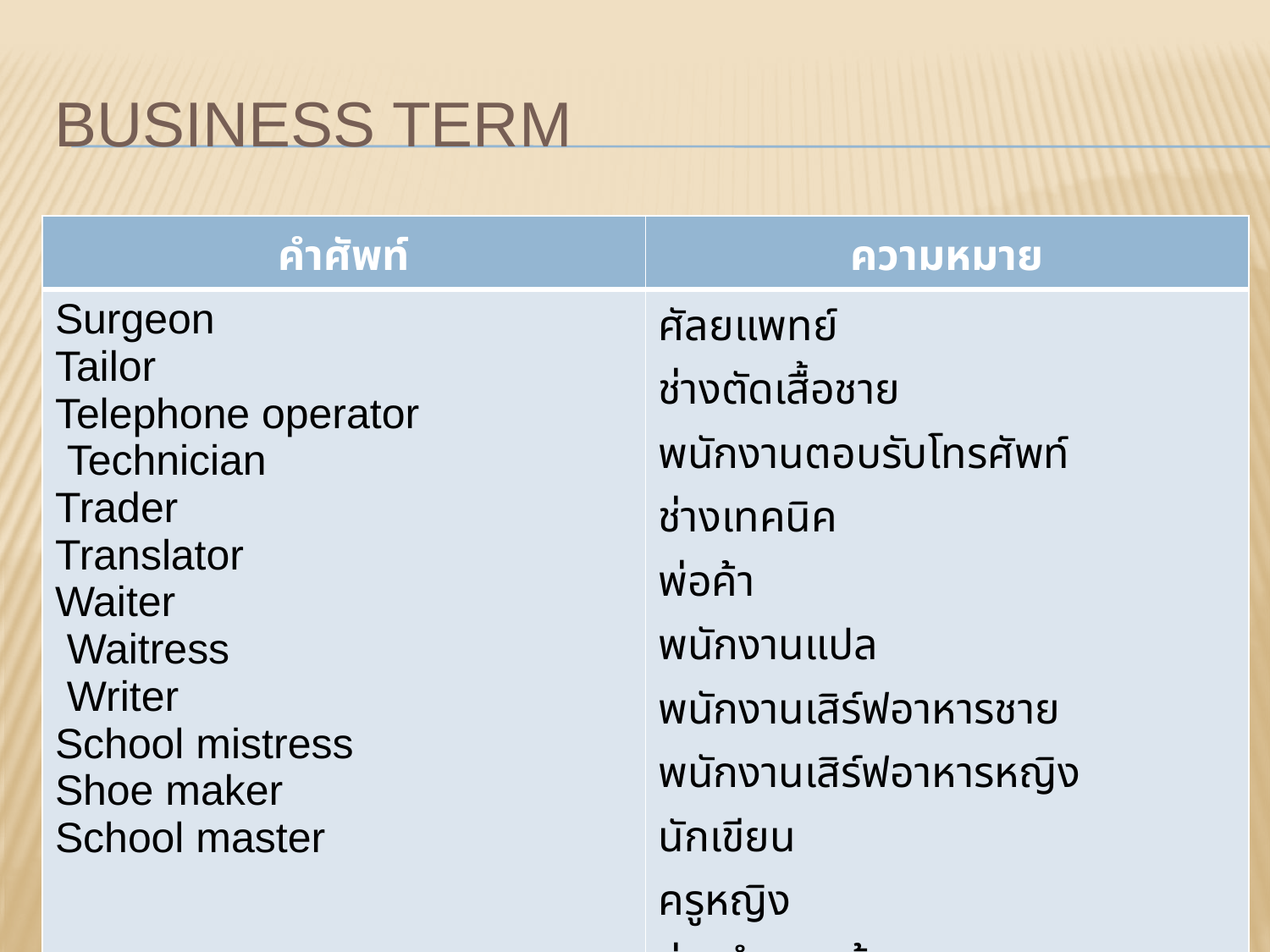

# Business Term
| คำศัพท์ | ความหมาย |
| --- | --- |
| Surgeon Tailor Telephone operator  Technician Trader Translator Waiter  Waitress  Writer School mistress Shoe maker School master | ศัลยแพทย์ ช่างตัดเสื้อชาย พนักงานตอบรับโทรศัพท์ ช่างเทคนิค พ่อค้า พนักงานแปล พนักงานเสิร์ฟอาหารชาย พนักงานเสิร์ฟอาหารหญิง นักเขียน ครูหญิง ช่างทำรองเท้า ครูชาย |